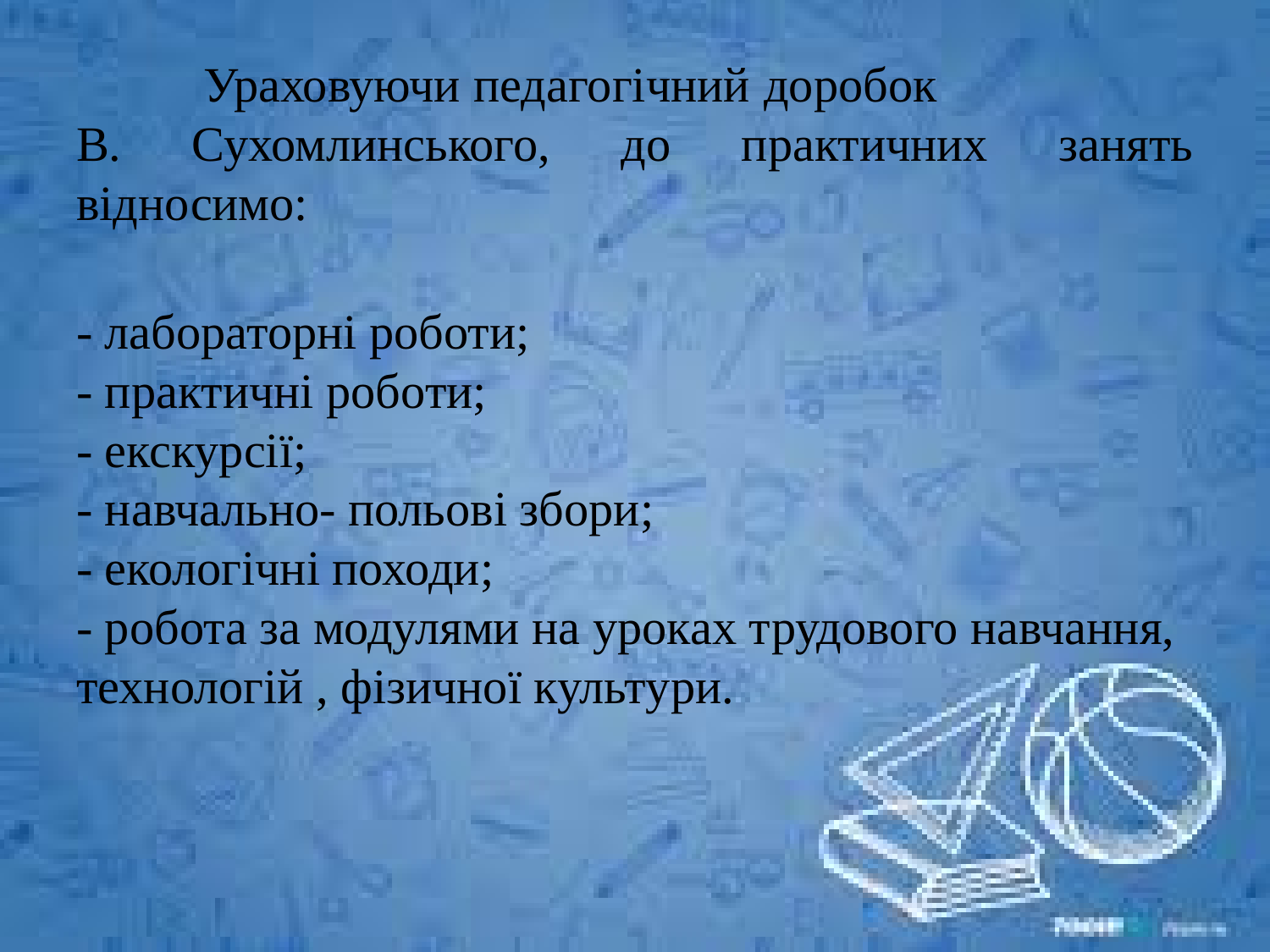

Ураховуючи педагогічний доробок                    В. Сухомлинського, до практичних занять відносимо:
- лабораторні роботи;
- практичні роботи;
- екскурсії;
- навчально- польові збори;
- екологічні походи;
- робота за модулями на уроках трудового навчання,  технологій , фізичної культури.